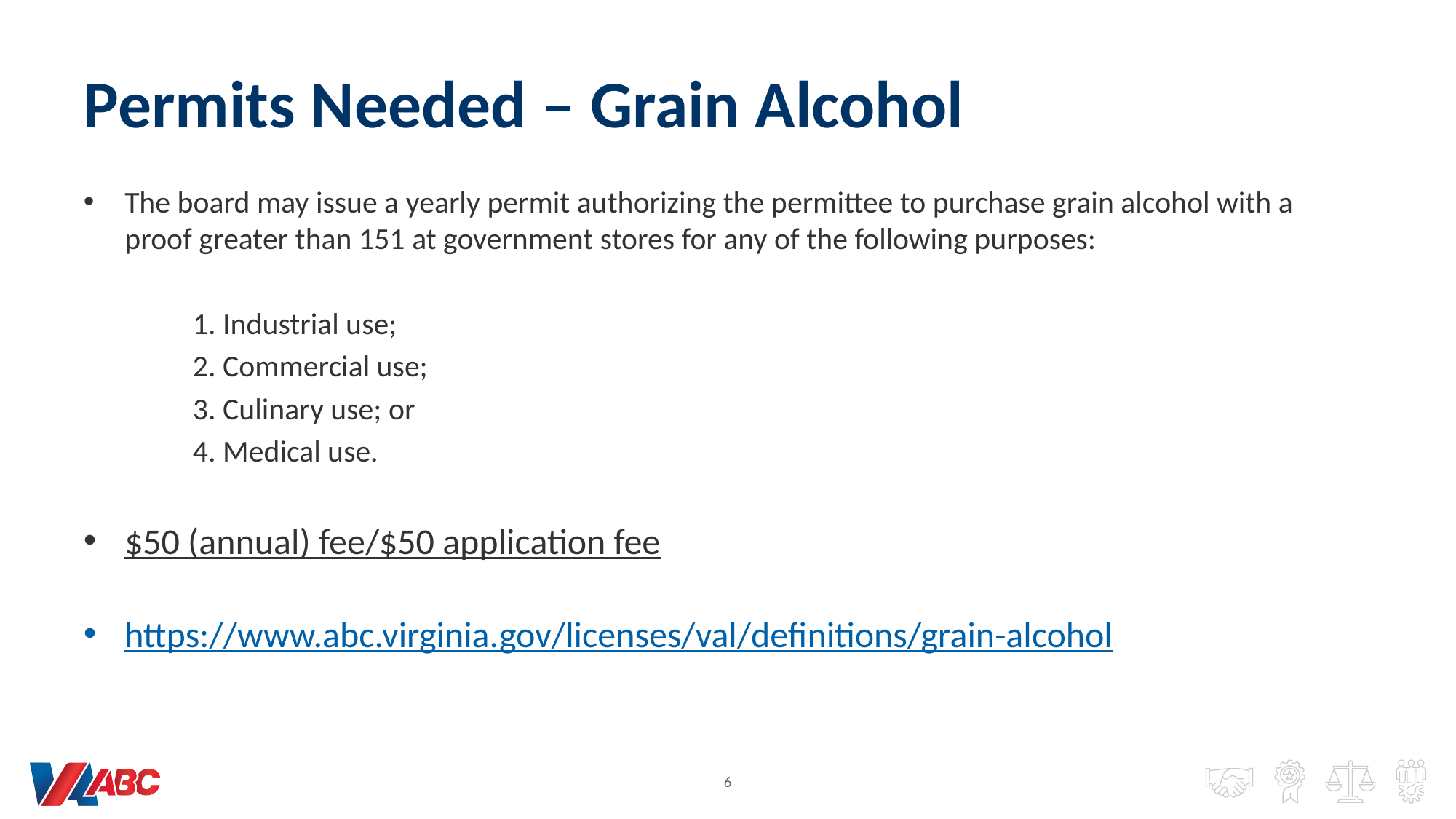

# Permits Needed – Grain Alcohol
The board may issue a yearly permit authorizing the permittee to purchase grain alcohol with a proof greater than 151 at government stores for any of the following purposes:

1. Industrial use;
2. Commercial use;
3. Culinary use; or
4. Medical use.

$50 (annual) fee/$50 application fee

https://www.abc.virginia.gov/licenses/val/definitions/grain-alcohol

6